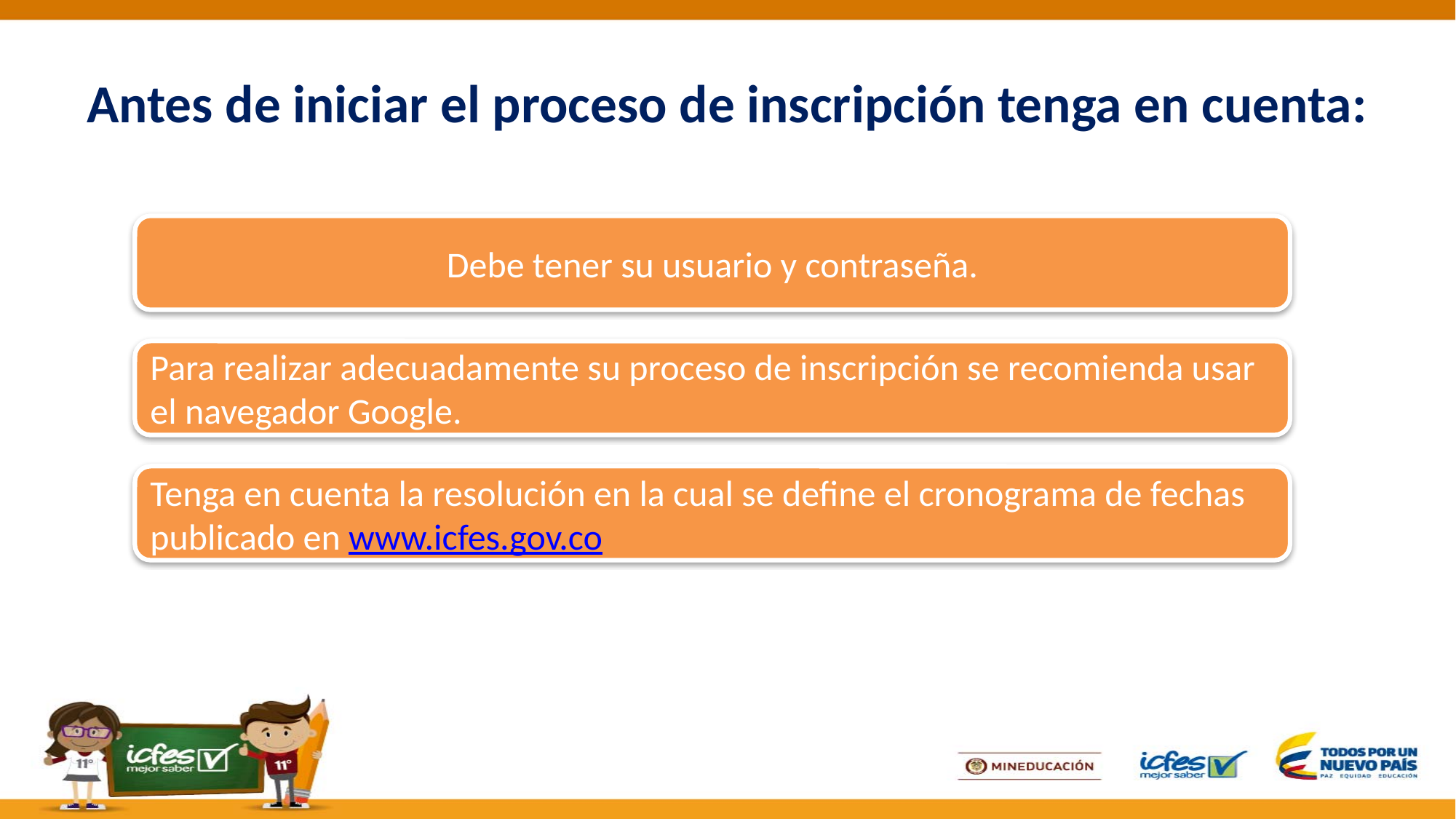

# Antes de iniciar el proceso de inscripción tenga en cuenta:
Debe tener su usuario y contraseña.
Para realizar adecuadamente su proceso de inscripción se recomienda usar el navegador Google.
Tenga en cuenta la resolución en la cual se define el cronograma de fechas publicado en www.icfes.gov.co